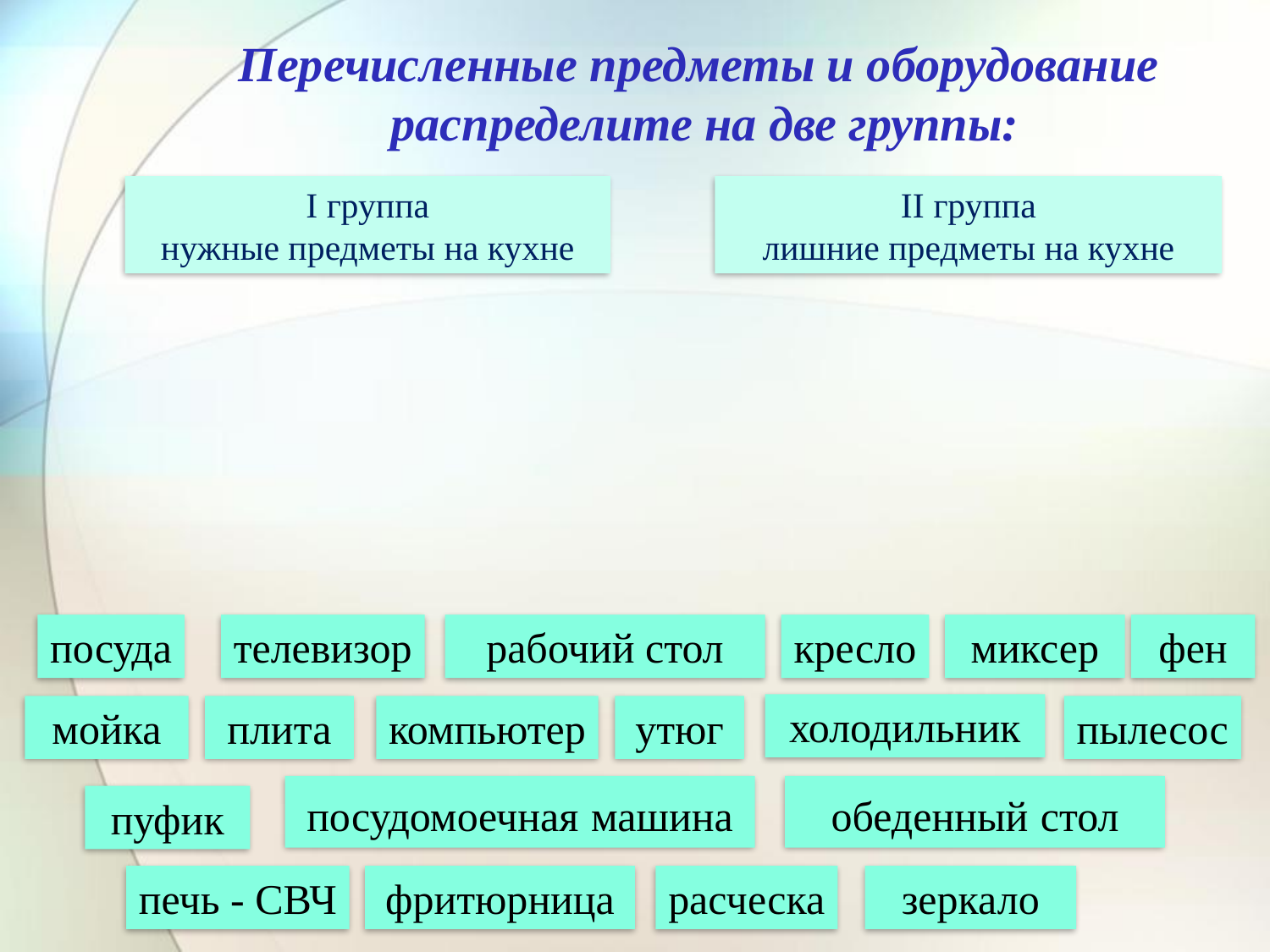

Перечисленные предметы и оборудование
распределите на две группы:
I группа
нужные предметы на кухне
II группа
лишние предметы на кухне
посуда
телевизор
рабочий стол
кресло
миксер
фен
холодильник
мойка
плита
компьютер
утюг
пылесос
посудомоечная машина
обеденный стол
пуфик
печь - СВЧ
фритюрница
расческа
зеркало